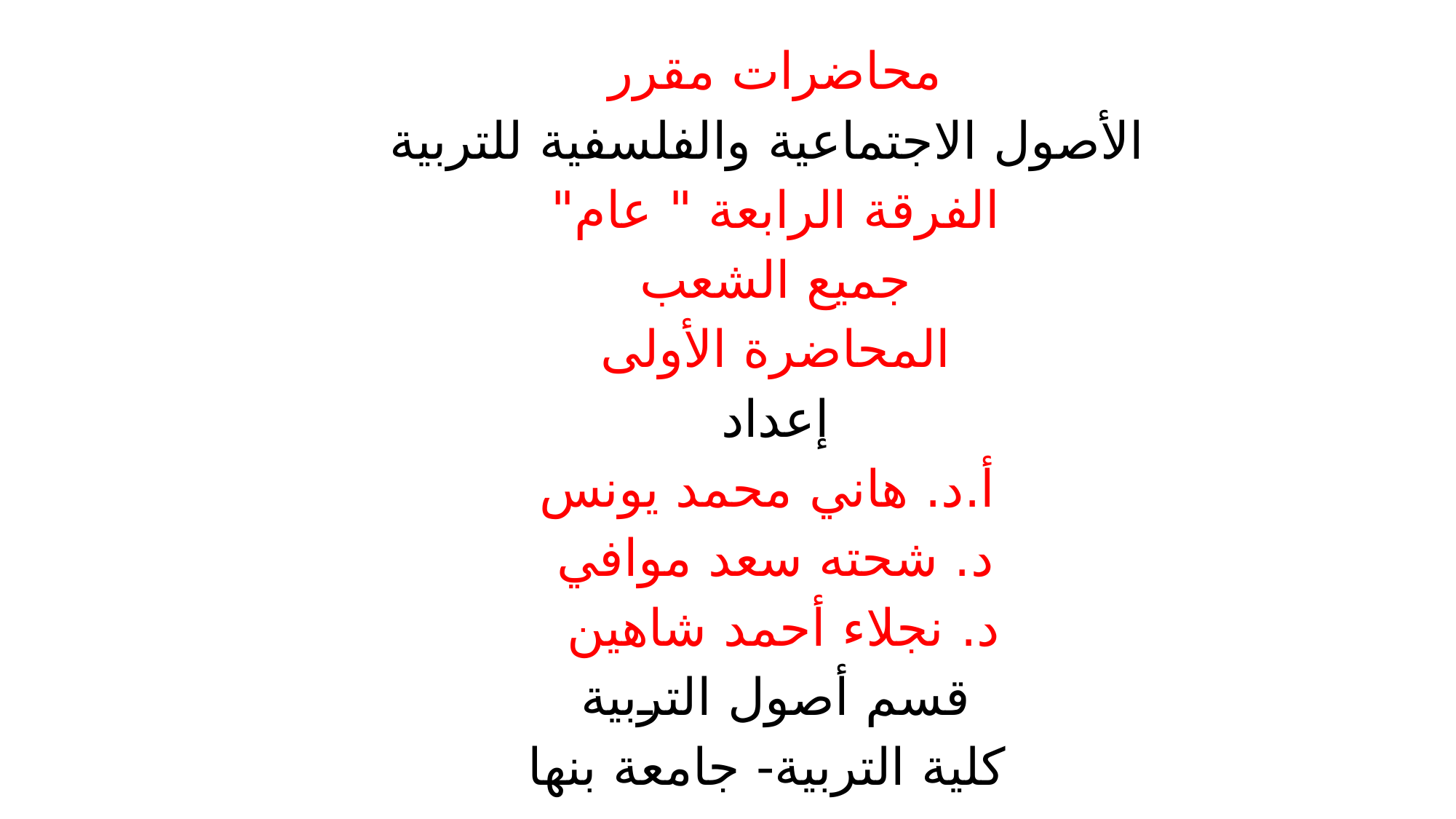

محاضرات مقرر
 الأصول الاجتماعية والفلسفية للتربية
الفرقة الرابعة " عام"
جميع الشعب
المحاضرة الأولى
إعداد
 أ.د. هاني محمد يونس
د. شحته سعد موافي
د. نجلاء أحمد شاهين
قسم أصول التربية
 كلية التربية- جامعة بنها